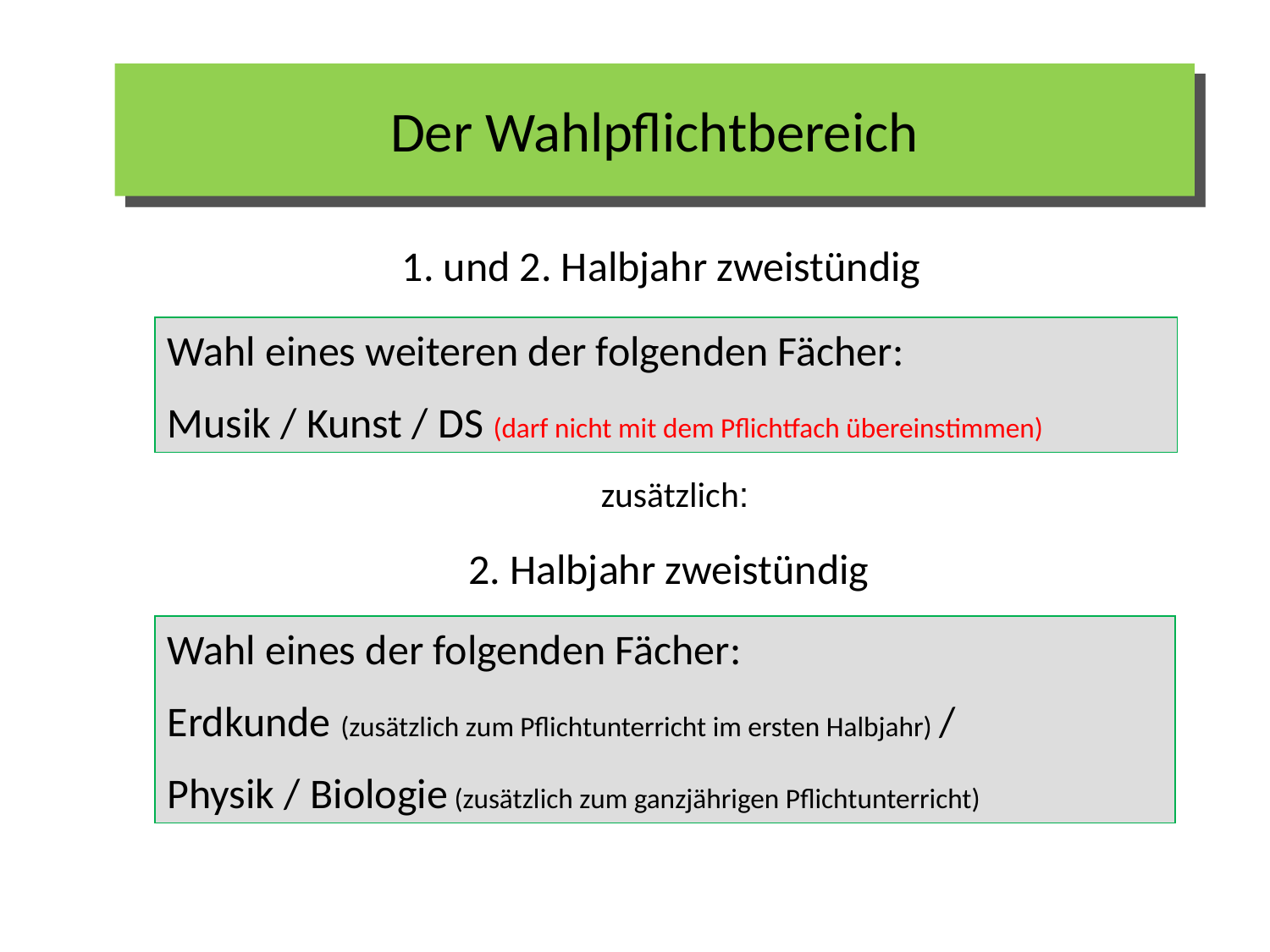

# Der Wahlpflichtbereich
1. und 2. Halbjahr zweistündig
Wahl eines weiteren der folgenden Fächer:
Musik / Kunst / DS (darf nicht mit dem Pflichtfach übereinstimmen)
zusätzlich:
2. Halbjahr zweistündig
Wahl eines der folgenden Fächer:
Erdkunde (zusätzlich zum Pflichtunterricht im ersten Halbjahr) /
Physik / Biologie (zusätzlich zum ganzjährigen Pflichtunterricht)